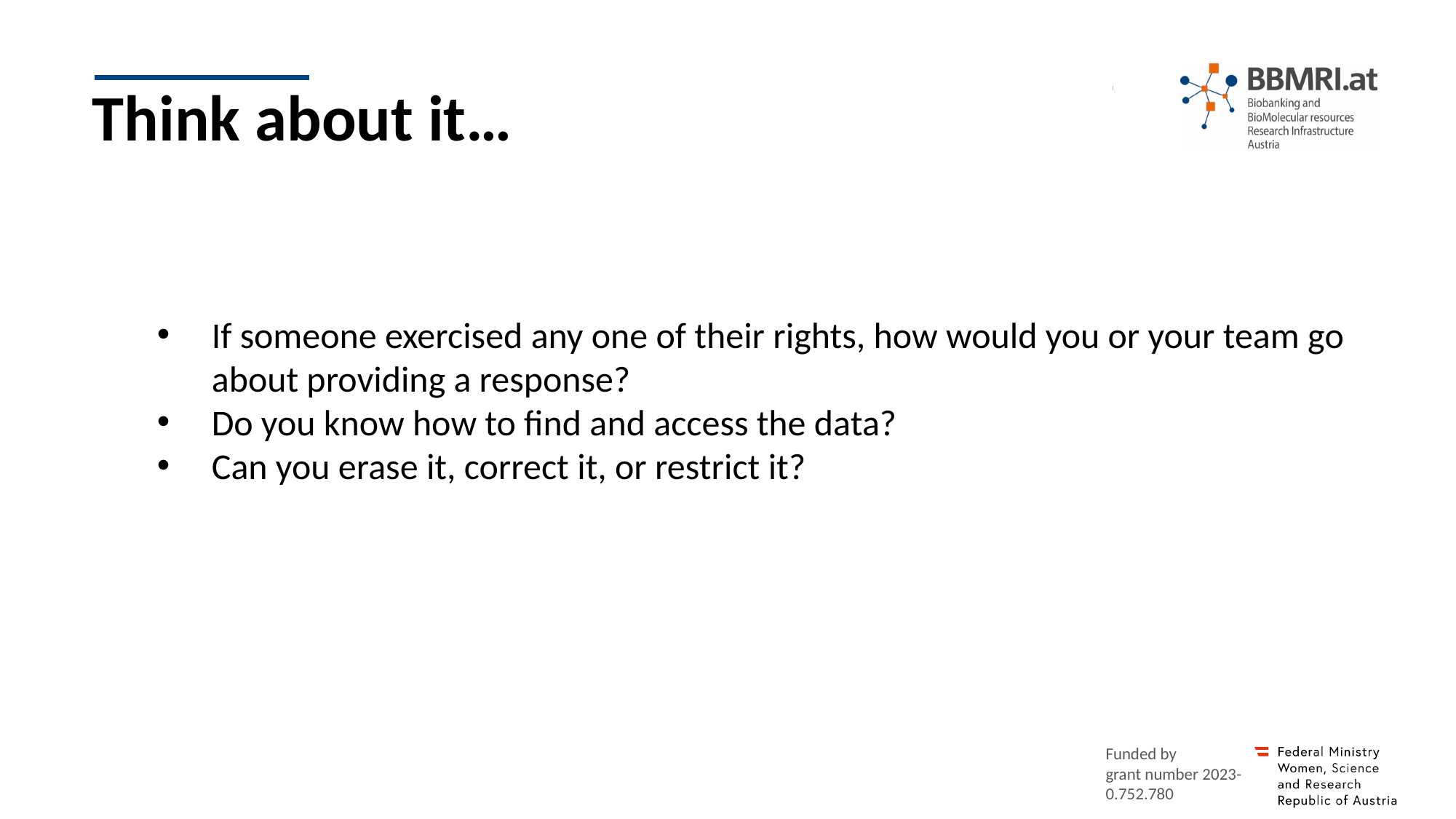

Think about it…
If someone exercised any one of their rights, how would you or your team go about providing a response?
Do you know how to find and access the data?
Can you erase it, correct it, or restrict it?